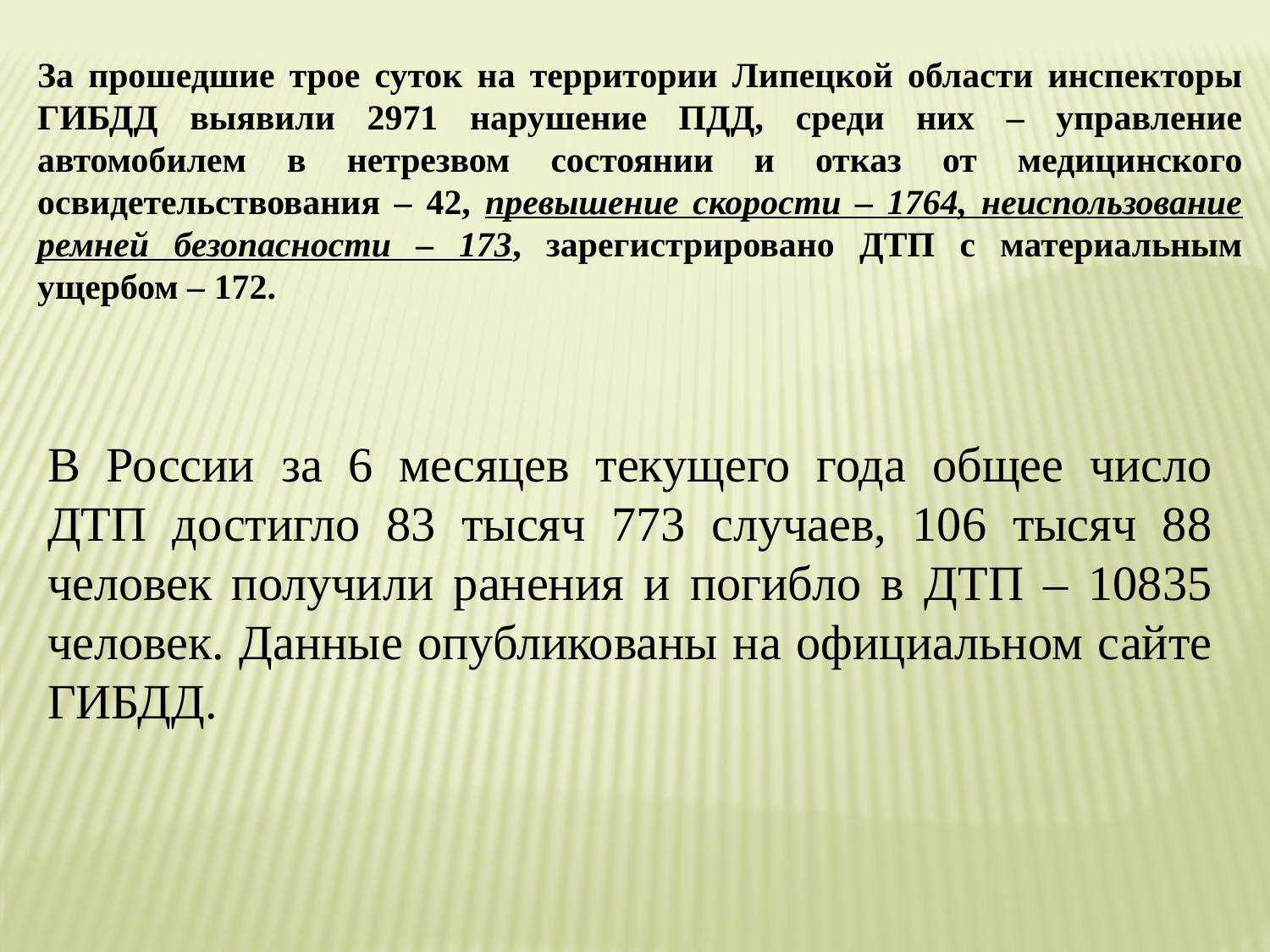

За прошедшие трое суток на территории Липецкой области инспекторы ГИБДД выявили 2971 нарушение ПДД, среди них – управление автомобилем в нетрезвом состоянии и отказ от медицинского освидетельствования – 42, превышение скорости – 1764, неиспользование ремней безопасности – 173, зарегистрировано ДТП с материальным ущербом – 172.
В России за 6 месяцев текущего года общее число ДТП достигло 83 тысяч 773 случаев, 106 тысяч 88 человек получили ранения и погибло в ДТП – 10835 человек. Данные опубликованы на официальном сайте ГИБДД.